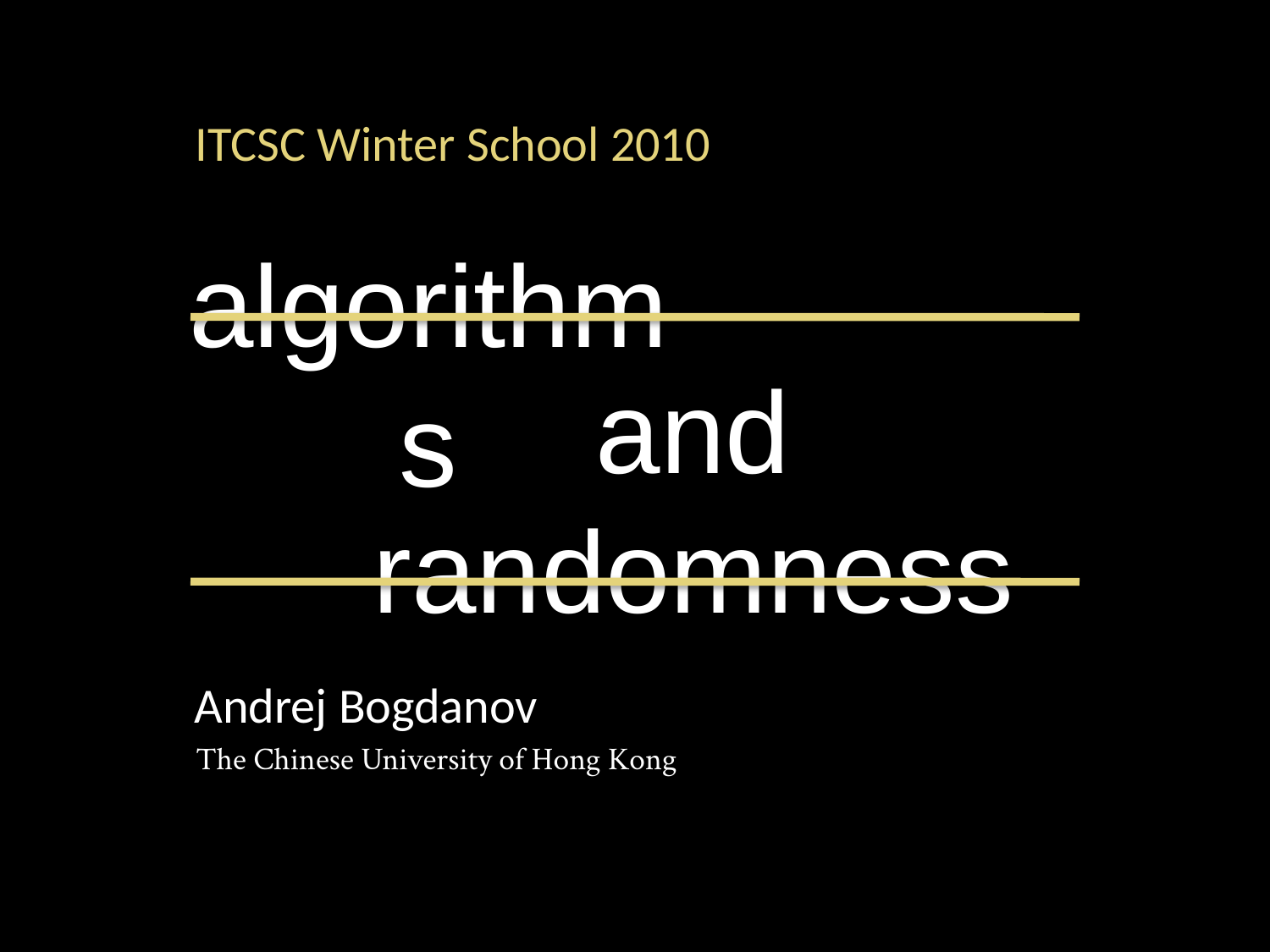

ITCSC Winter School 2010
# algorithms
and randomness
Andrej Bogdanov
The Chinese University of Hong Kong